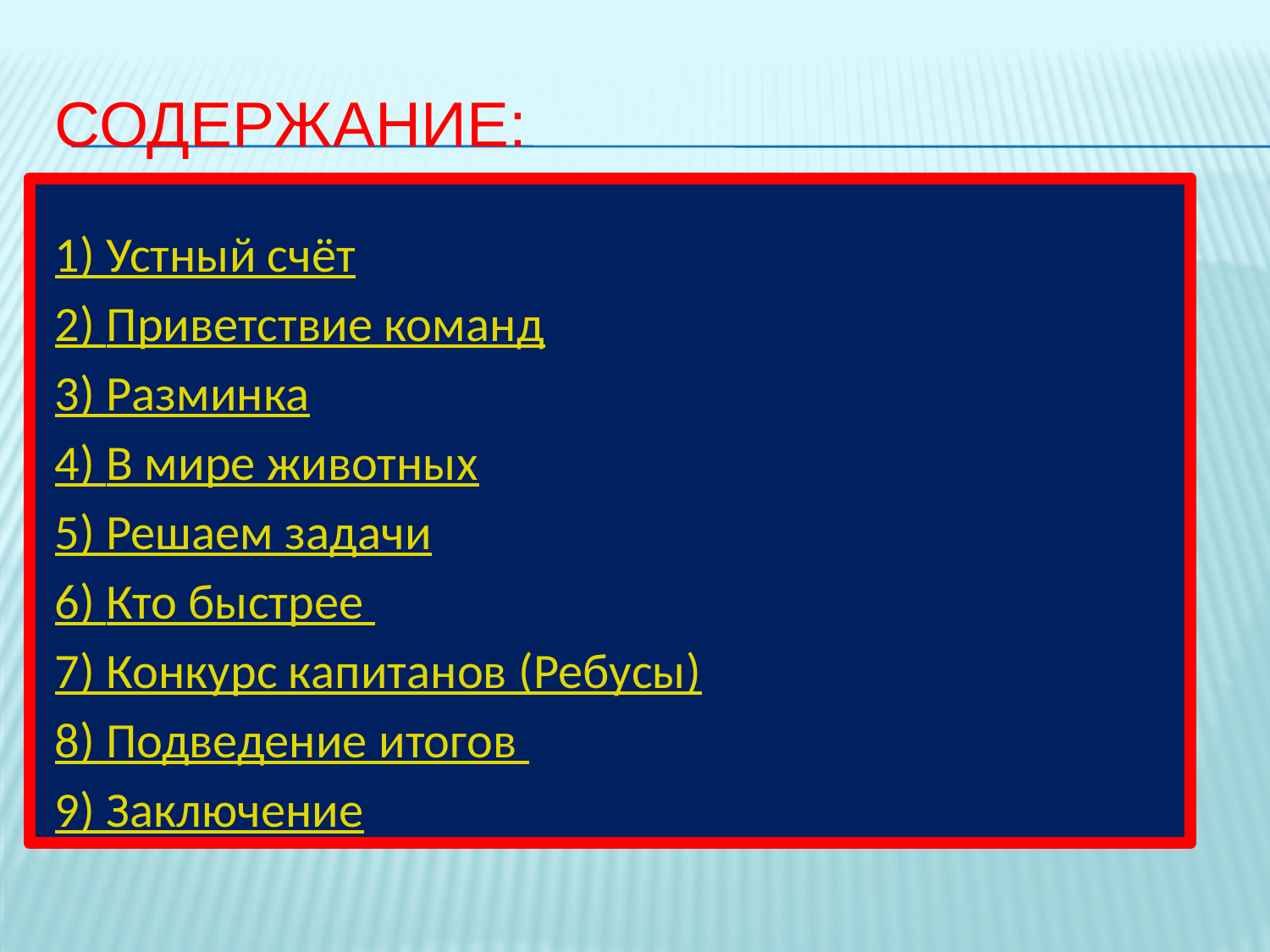

# Содержание:

1) Устный счёт
2) Приветствие команд
3) Разминка
4) В мире животных
5) Решаем задачи
6) Кто быстрее
7) Конкурс капитанов (Ребусы)
8) Подведение итогов
9) Заключение